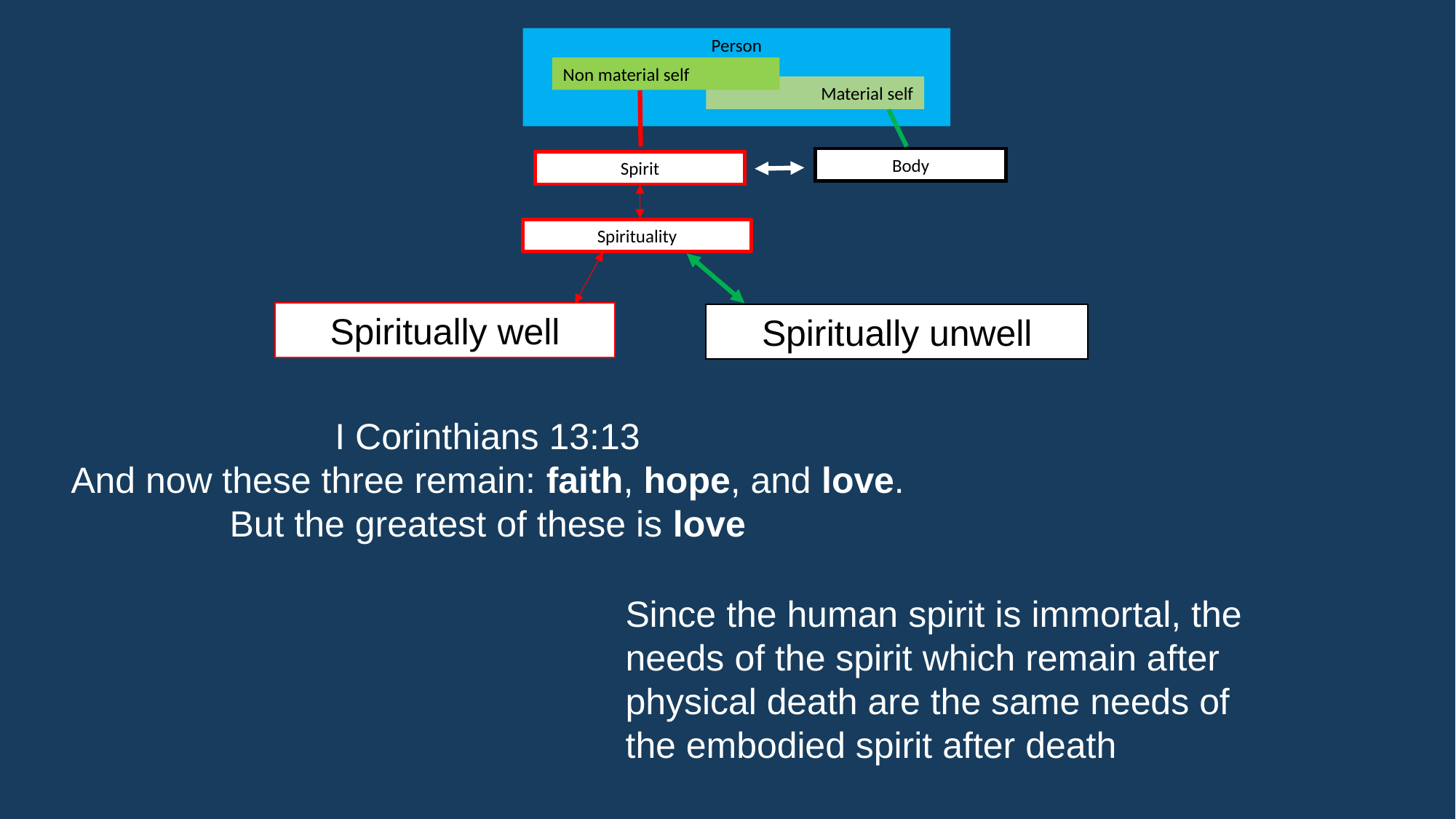

Person

Faith-Hope-Love Model of Spiritual Wellness
Non material self
Material self
Body
Spirit
Spirituality
Spiritually well
Spiritually unwell
I Corinthians 13:13
And now these three remain: faith, hope, and love.
But the greatest of these is love
Since the human spirit is immortal, the needs of the spirit which remain after physical death are the same needs of the embodied spirit after death